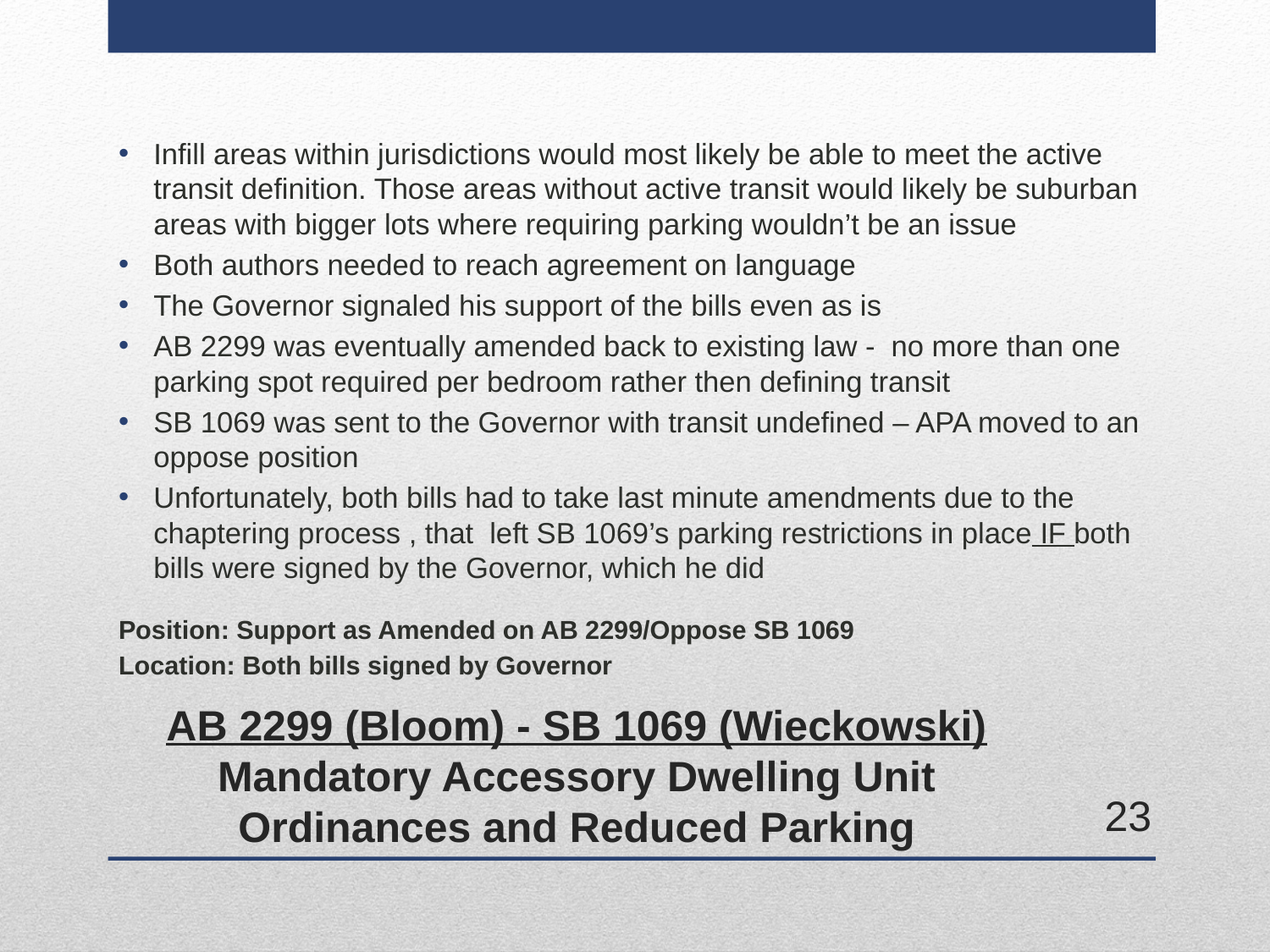

Infill areas within jurisdictions would most likely be able to meet the active transit definition. Those areas without active transit would likely be suburban areas with bigger lots where requiring parking wouldn’t be an issue
Both authors needed to reach agreement on language
The Governor signaled his support of the bills even as is
AB 2299 was eventually amended back to existing law -  no more than one parking spot required per bedroom rather then defining transit
SB 1069 was sent to the Governor with transit undefined – APA moved to an oppose position
Unfortunately, both bills had to take last minute amendments due to the chaptering process , that  left SB 1069’s parking restrictions in place IF both bills were signed by the Governor, which he did

Position: Support as Amended on AB 2299/Oppose SB 1069
Location: Both bills signed by Governor
# AB 2299 (Bloom) - SB 1069 (Wieckowski) Mandatory Accessory Dwelling Unit Ordinances and Reduced Parking
23